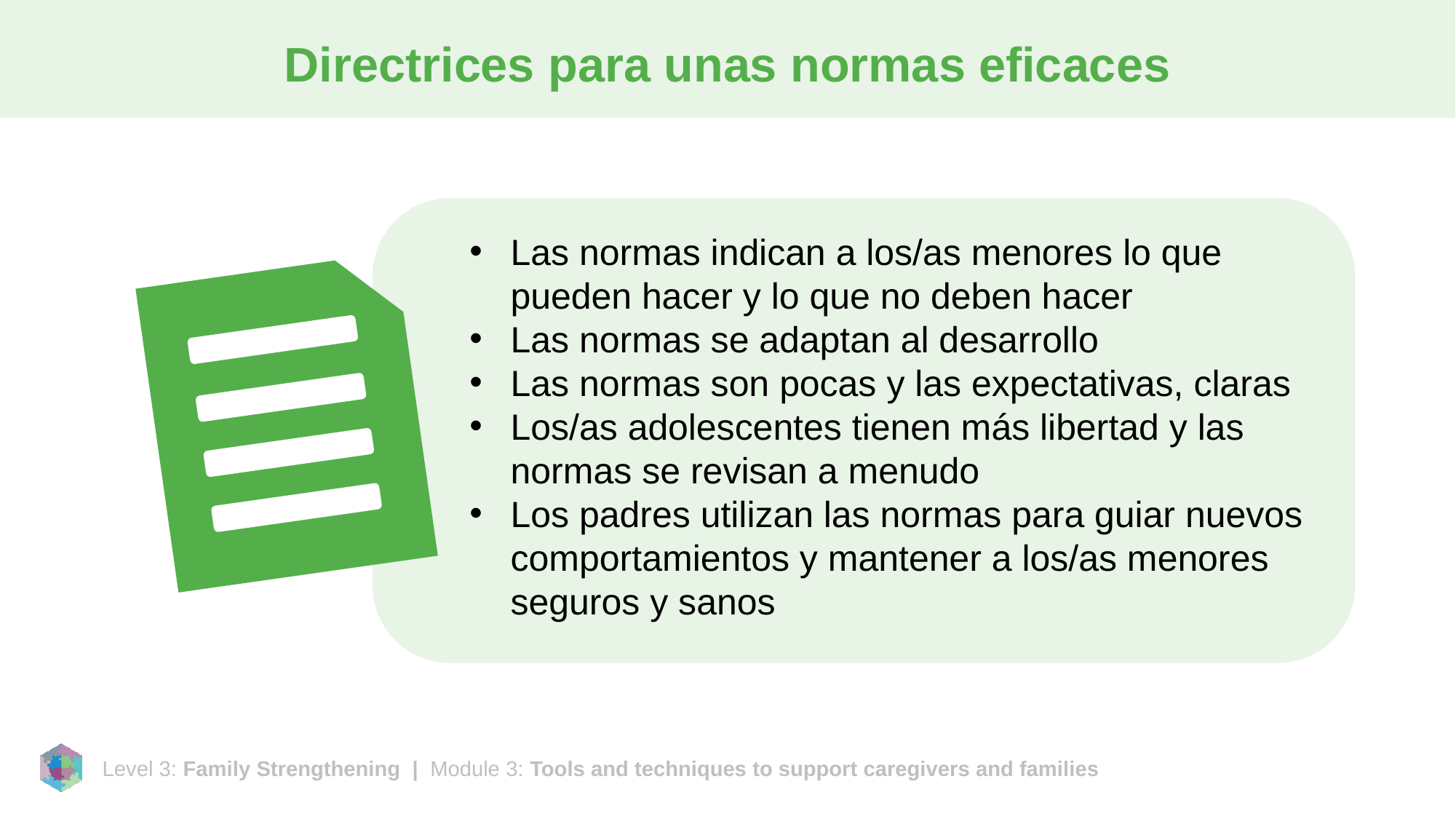

# Directrices para unas normas eficaces

Las normas indican a los/as menores lo que pueden hacer y lo que no deben hacer
Las normas se adaptan al desarrollo
Las normas son pocas y las expectativas, claras
Los/as adolescentes tienen más libertad y las normas se revisan a menudo
Los padres utilizan las normas para guiar nuevos comportamientos y mantener a los/as menores seguros y sanos